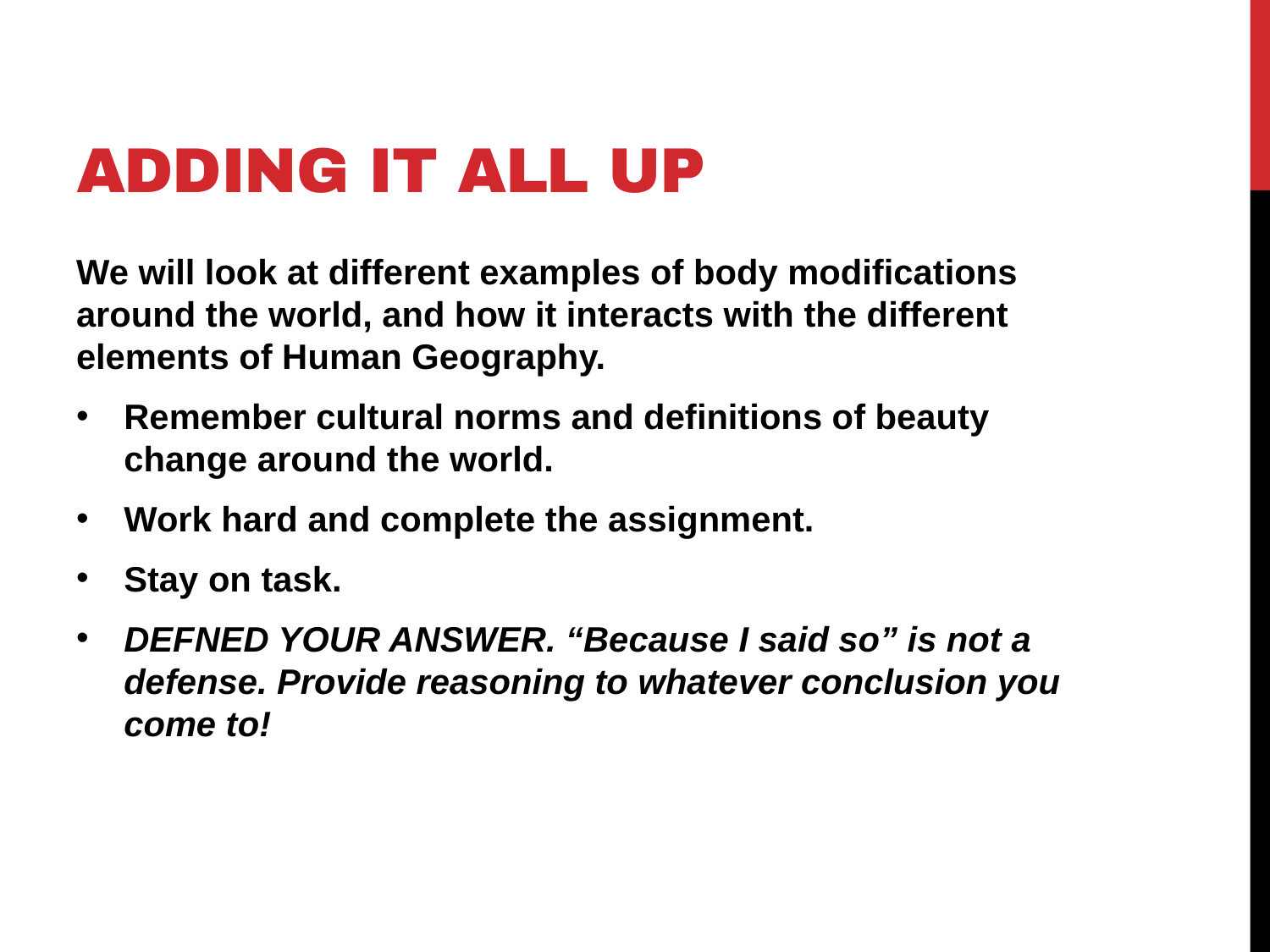

# Adding it all up
We will look at different examples of body modifications around the world, and how it interacts with the different elements of Human Geography.
Remember cultural norms and definitions of beauty change around the world.
Work hard and complete the assignment.
Stay on task.
DEFNED YOUR ANSWER. “Because I said so” is not a defense. Provide reasoning to whatever conclusion you come to!